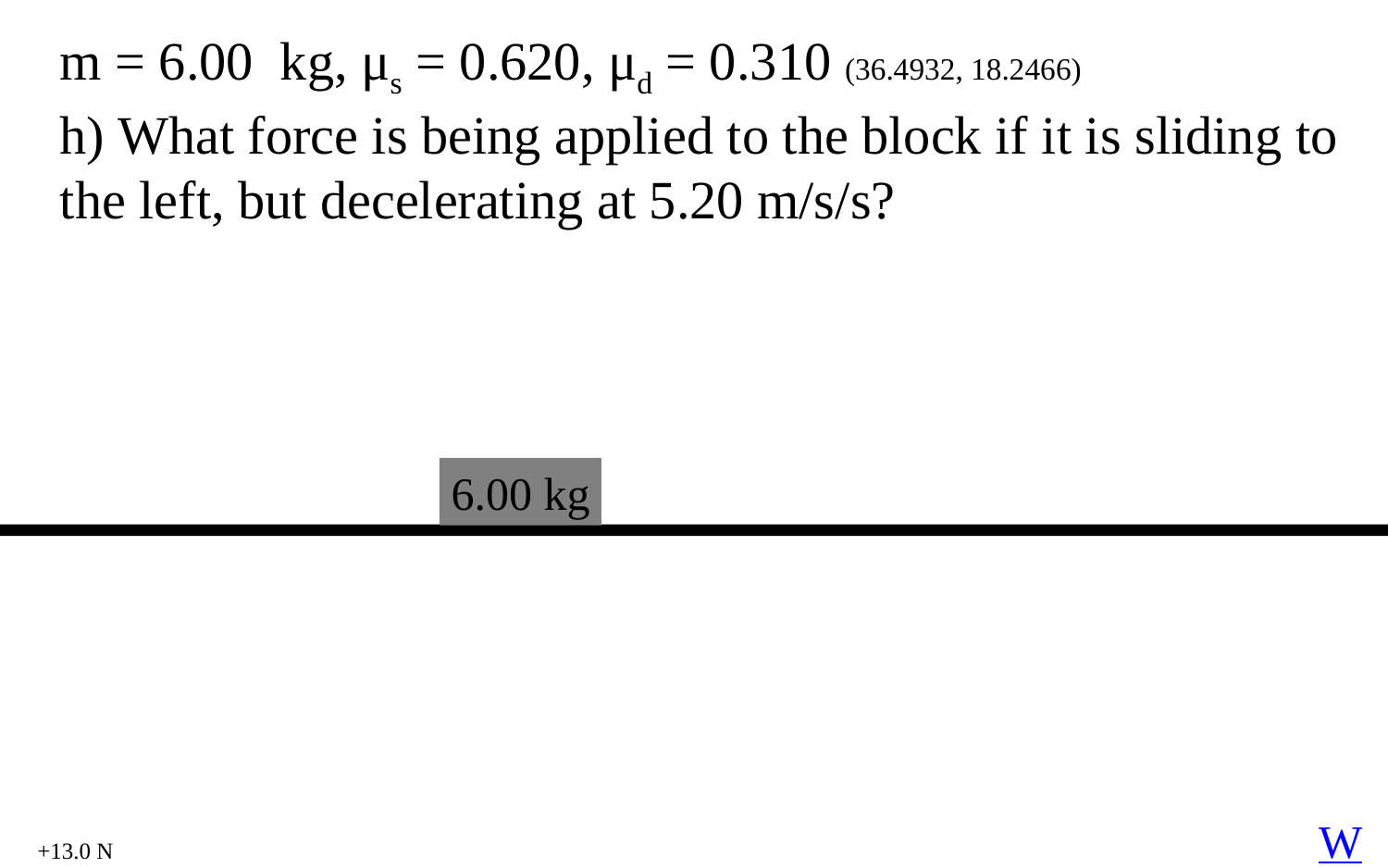

m = 6.00  kg, μs = 0.620, μd = 0.310 (36.4932, 18.2466)
h) What force is being applied to the block if it is sliding to the left, but decelerating at 5.20 m/s/s?
6.00 kg

W
+13.0 N